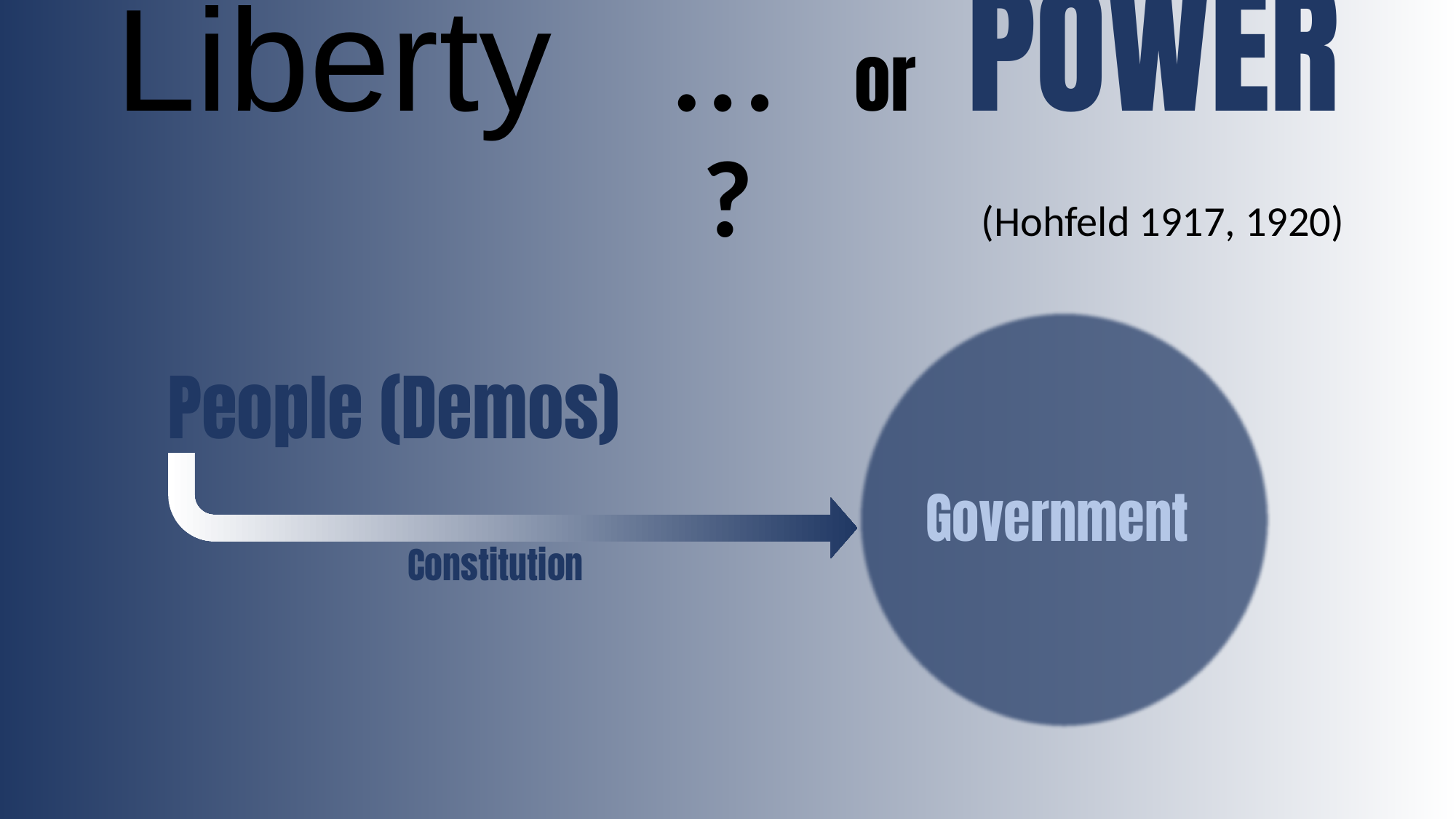

# Liberty   …  or   Power ?
(Hohfeld 1917, 1920)

People (Demos)

Government
Constitution